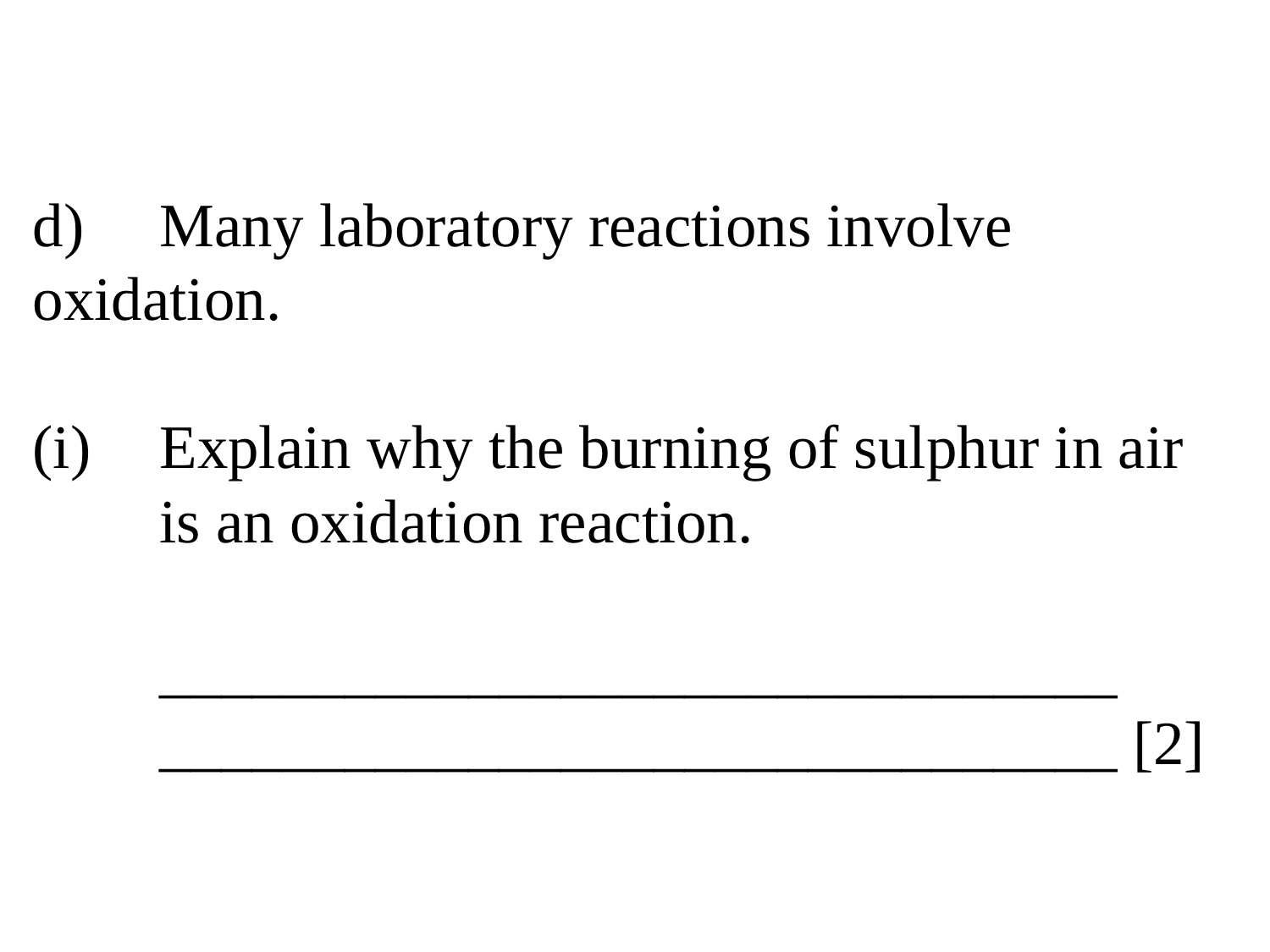

# d)	Many laboratory reactions involve 	oxidation. (i)	Explain why the burning of sulphur in air 	is an oxidation reaction. _______________________________ _______________________________ [2]